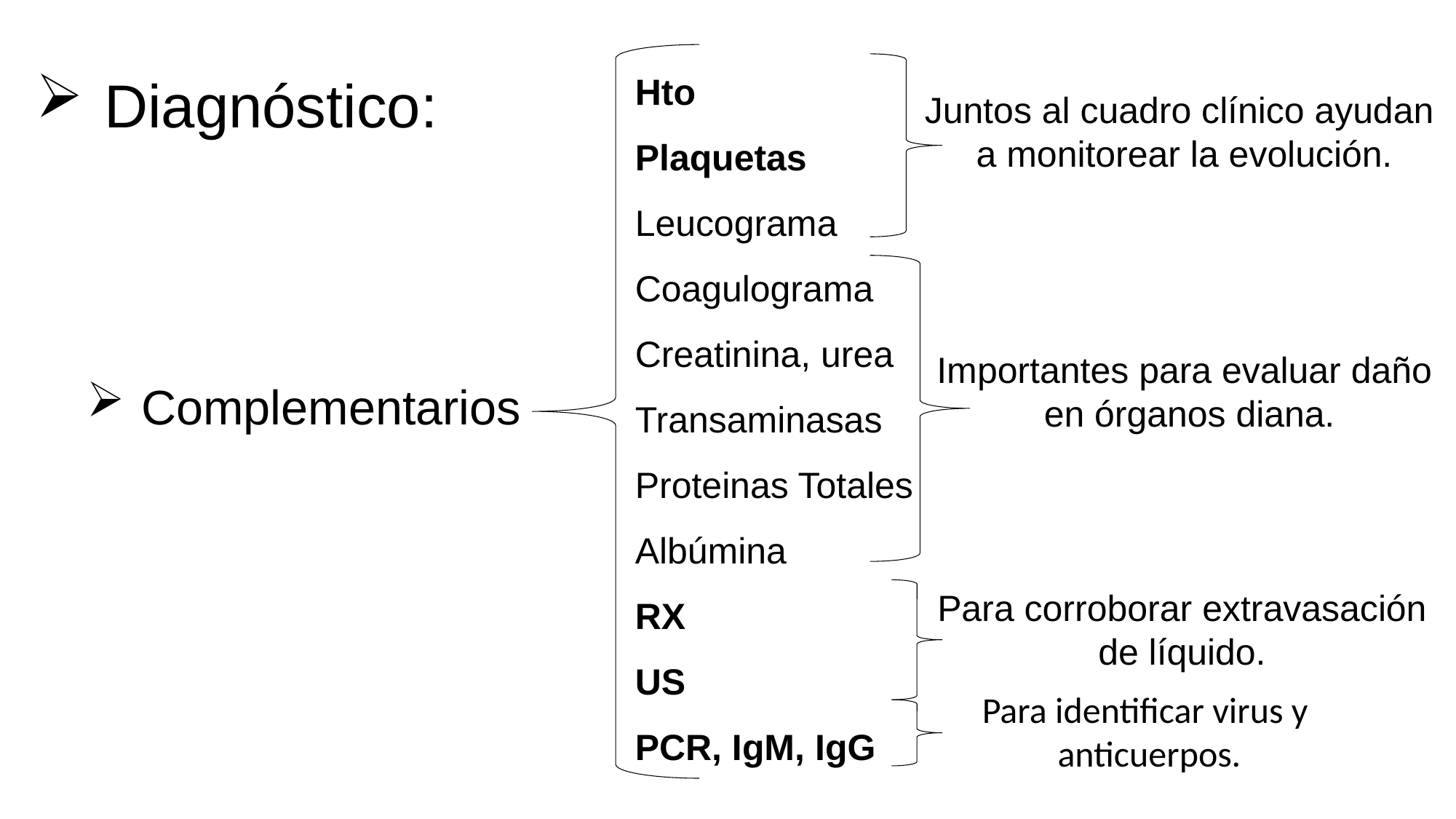

Hto
Plaquetas
Leucograma
Coagulograma
Creatinina, urea
Transaminasas
Proteinas Totales
Albúmina
RX
US
PCR, IgM, IgG

Diagnóstico:
Juntos al cuadro clínico ayudan
a monitorear la evolución.

Importantes para evaluar daño
 en órganos diana.
Complementarios
Para corroborar extravasación
de líquido.

Para identificar virus y
anticuerpos.